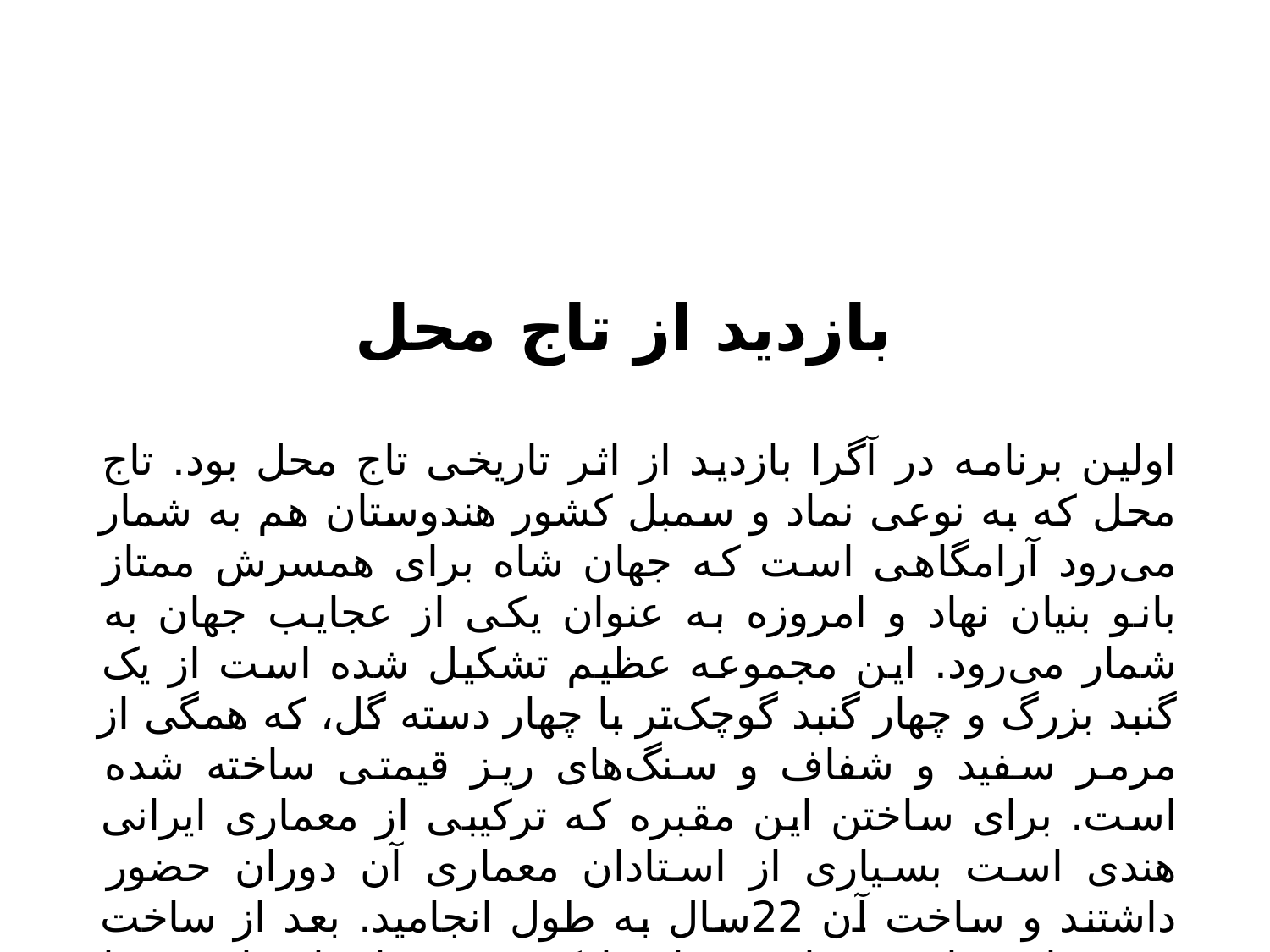

# بازدید از تاج محل
اولین برنامه در آگرا بازدید از اثر تاریخی تاج محل بود. تاج محل که به نوعی نماد و سمبل کشور هندوستان هم به شمار می‌رود آرامگاهی است که جهان شاه برای همسرش ممتاز بانو بنیان نهاد و امروزه به عنوان یکی از عجایب جهان به شمار می‌رود. این مجموعه عظیم تشکیل شده است از یک گنبد بزرگ و چهار گنبد گوچک‌تر با چهار دسته گل، که همگی از مرمر سفید و شفاف و سنگ‌های ریز قیمتی ساخته شده است. برای ساختن این مقبره که ترکیبی از معماری ایرانی هندی است بسیاری از استادان معماری آن دوران حضور داشتند و ساخت آن 22سال به طول انجامید. بعد از ساخت نیز جهان شاه چشمان معمار را کور و دستان او را برید تا نتواند شبیه این عمارت را در جای دیگر بسازد